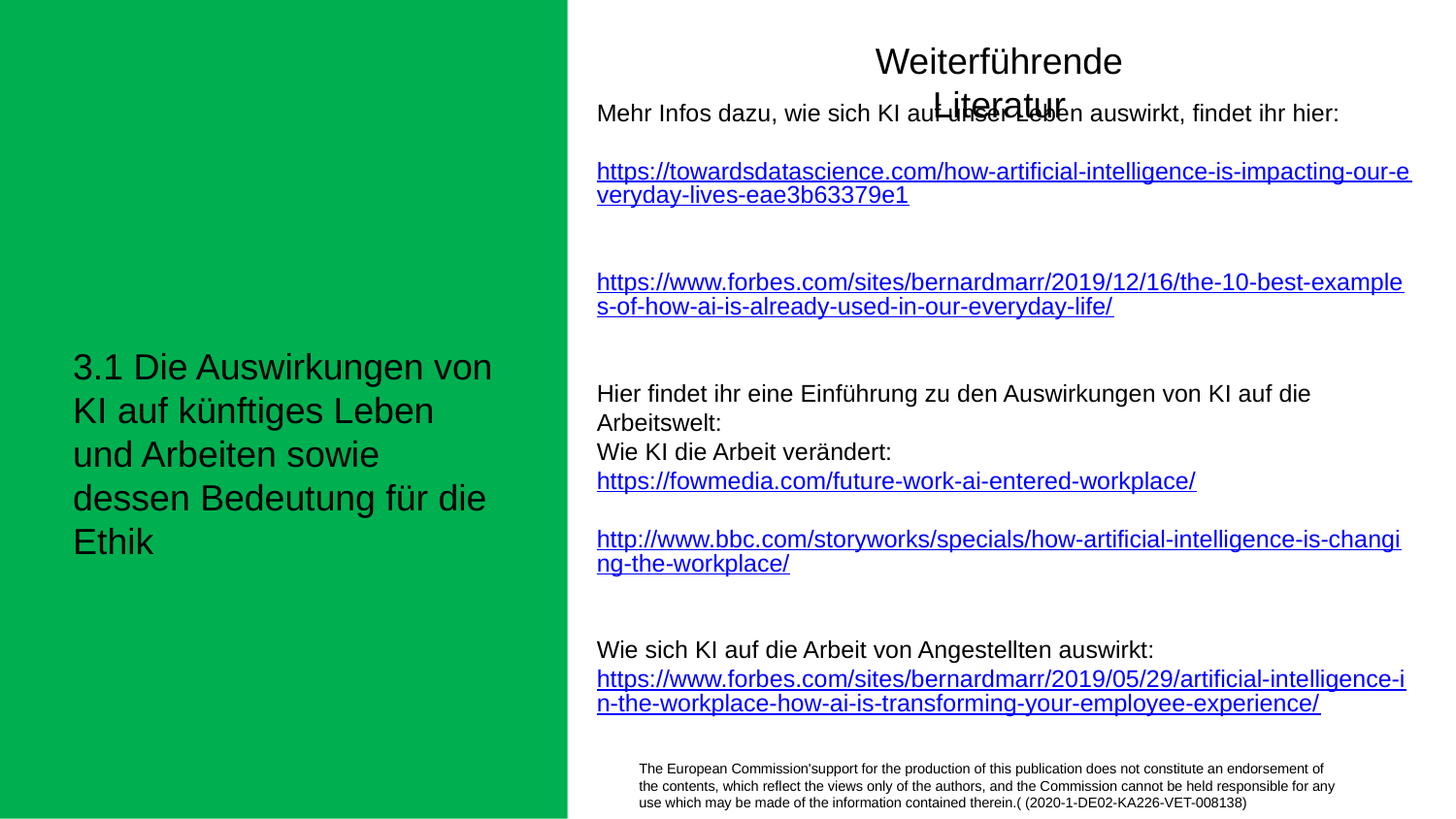

Weiterführende Literatur
Mehr Infos dazu, wie sich KI auf unser Leben auswirkt, findet ihr hier:

https://towardsdatascience.com/how-artificial-intelligence-is-impacting-our-everyday-lives-eae3b63379e1

https://www.forbes.com/sites/bernardmarr/2019/12/16/the-10-best-examples-of-how-ai-is-already-used-in-our-everyday-life/

Hier findet ihr eine Einführung zu den Auswirkungen von KI auf die Arbeitswelt:
Wie KI die Arbeit verändert:
https://fowmedia.com/future-work-ai-entered-workplace/

http://www.bbc.com/storyworks/specials/how-artificial-intelligence-is-changing-the-workplace/

Wie sich KI auf die Arbeit von Angestellten auswirkt:
https://www.forbes.com/sites/bernardmarr/2019/05/29/artificial-intelligence-in-the-workplace-how-ai-is-transforming-your-employee-experience/
3.1 Die Auswirkungen von KI auf künftiges Leben und Arbeiten sowie dessen Bedeutung für die Ethik
The European Commission'support for the production of this publication does not constitute an endorsement of the contents, which reflect the views only of the authors, and the Commission cannot be held responsible for any use which may be made of the information contained therein.( (2020-1-DE02-KA226-VET-008138)